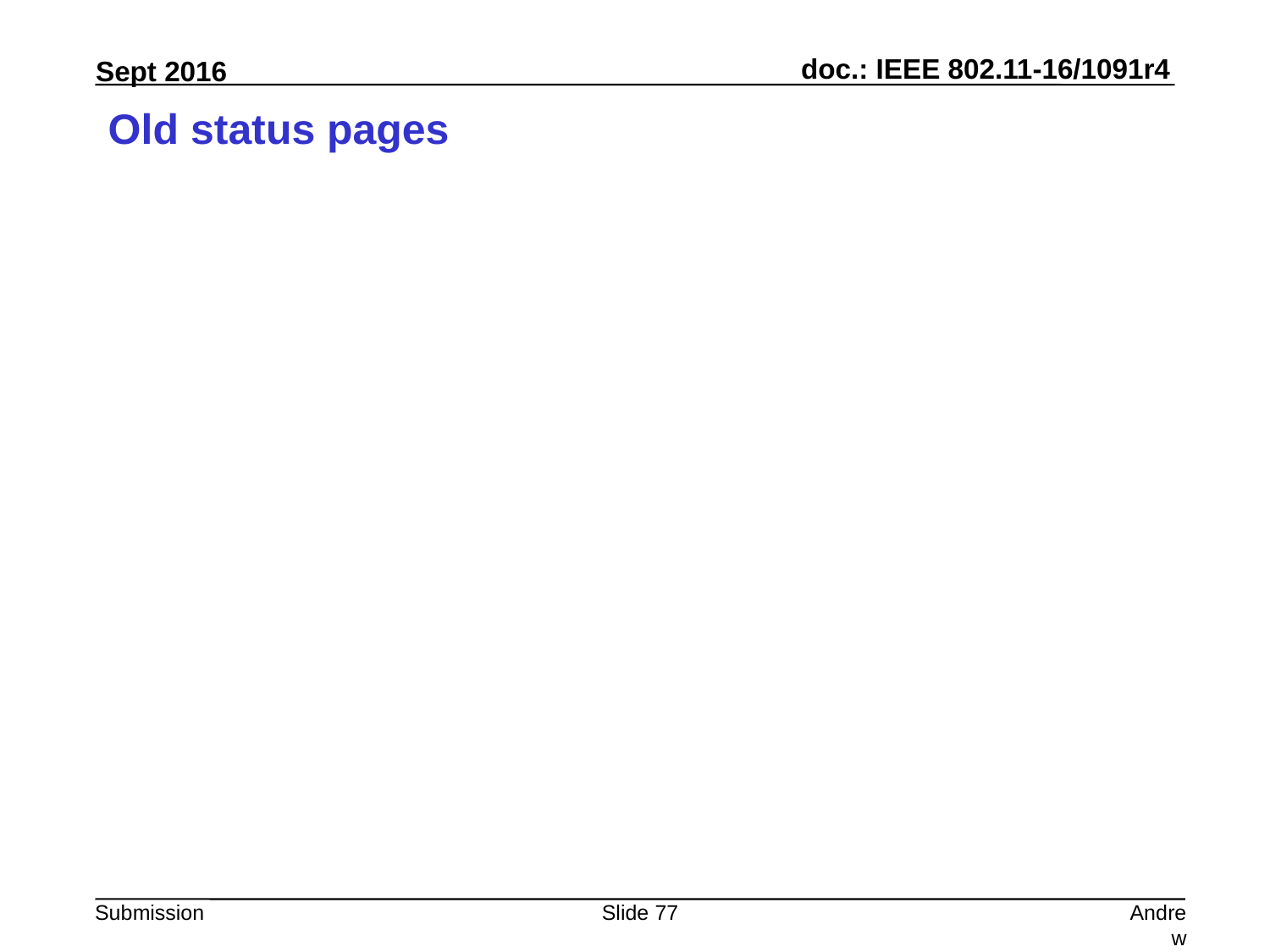

# Old status pages

Slide 77
Andrew Myles, Cisco